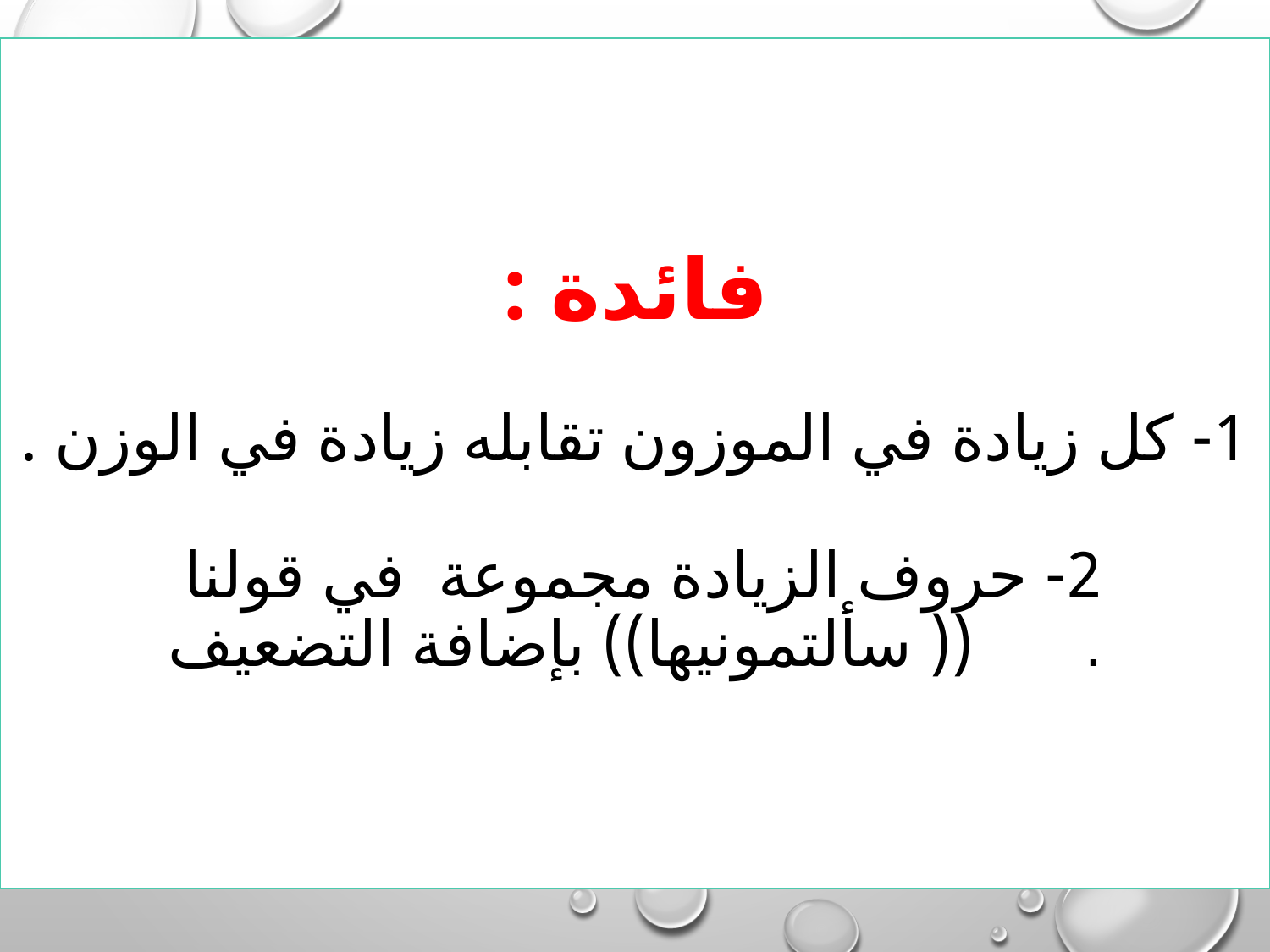

# فائدة : 1- كل زيادة في الموزون تقابله زيادة في الوزن . 2- حروف الزيادة مجموعة  في قولنا (( سألتمونيها)) بإضافة التضعيف .